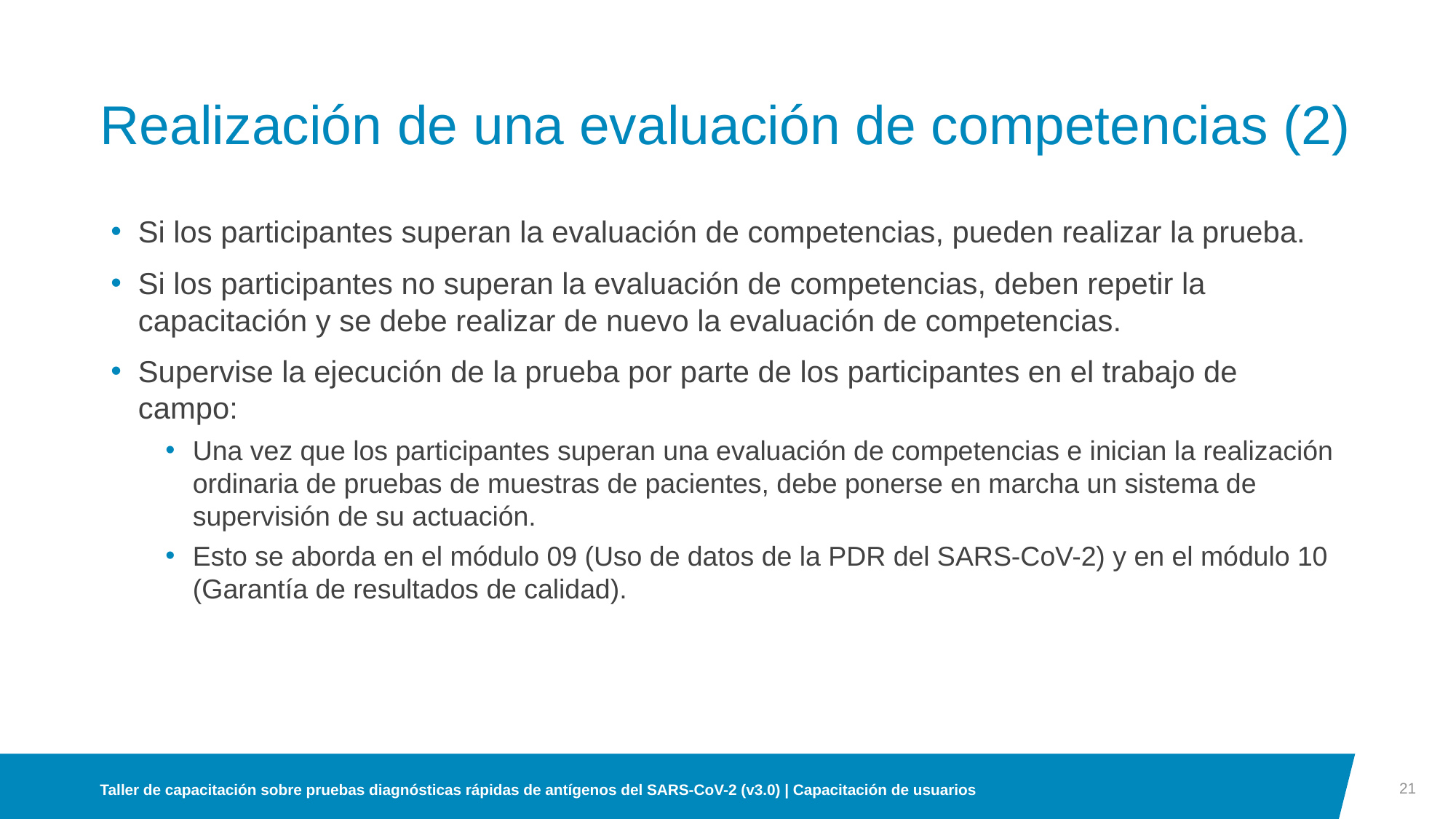

# Realización de una evaluación de competencias (2)
Si los participantes superan la evaluación de competencias, pueden realizar la prueba.
Si los participantes no superan la evaluación de competencias, deben repetir la capacitación y se debe realizar de nuevo la evaluación de competencias.
Supervise la ejecución de la prueba por parte de los participantes en el trabajo de campo:
Una vez que los participantes superan una evaluación de competencias e inician la realización ordinaria de pruebas de muestras de pacientes, debe ponerse en marcha un sistema de supervisión de su actuación.
Esto se aborda en el módulo 09 (Uso de datos de la PDR del SARS-CoV-2) y en el módulo 10 (Garantía de resultados de calidad).

21
Taller de capacitación sobre pruebas diagnósticas rápidas de antígenos del SARS-CoV-2 (v3.0) | Capacitación de usuarios